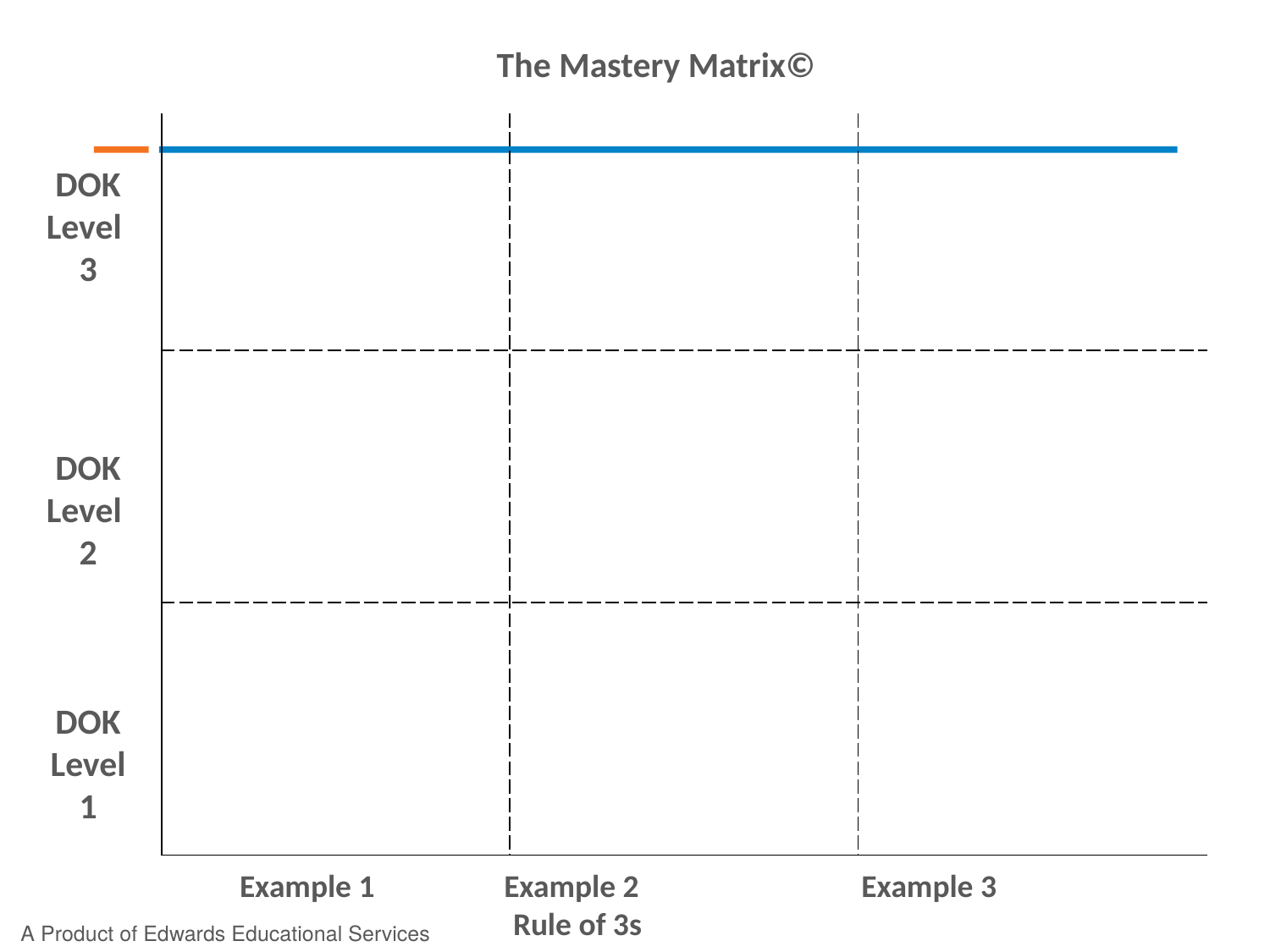

The Mastery Matrix©
|  |  |  |
| --- | --- | --- |
|  |  |  |
|  |  |  |
DOK
Level
3

DOK
Level
2

DOK
Level
1

          Example 1                  Example 2                               Example 3
                                                Rule of 3s
A Product of Edwards Educational Services